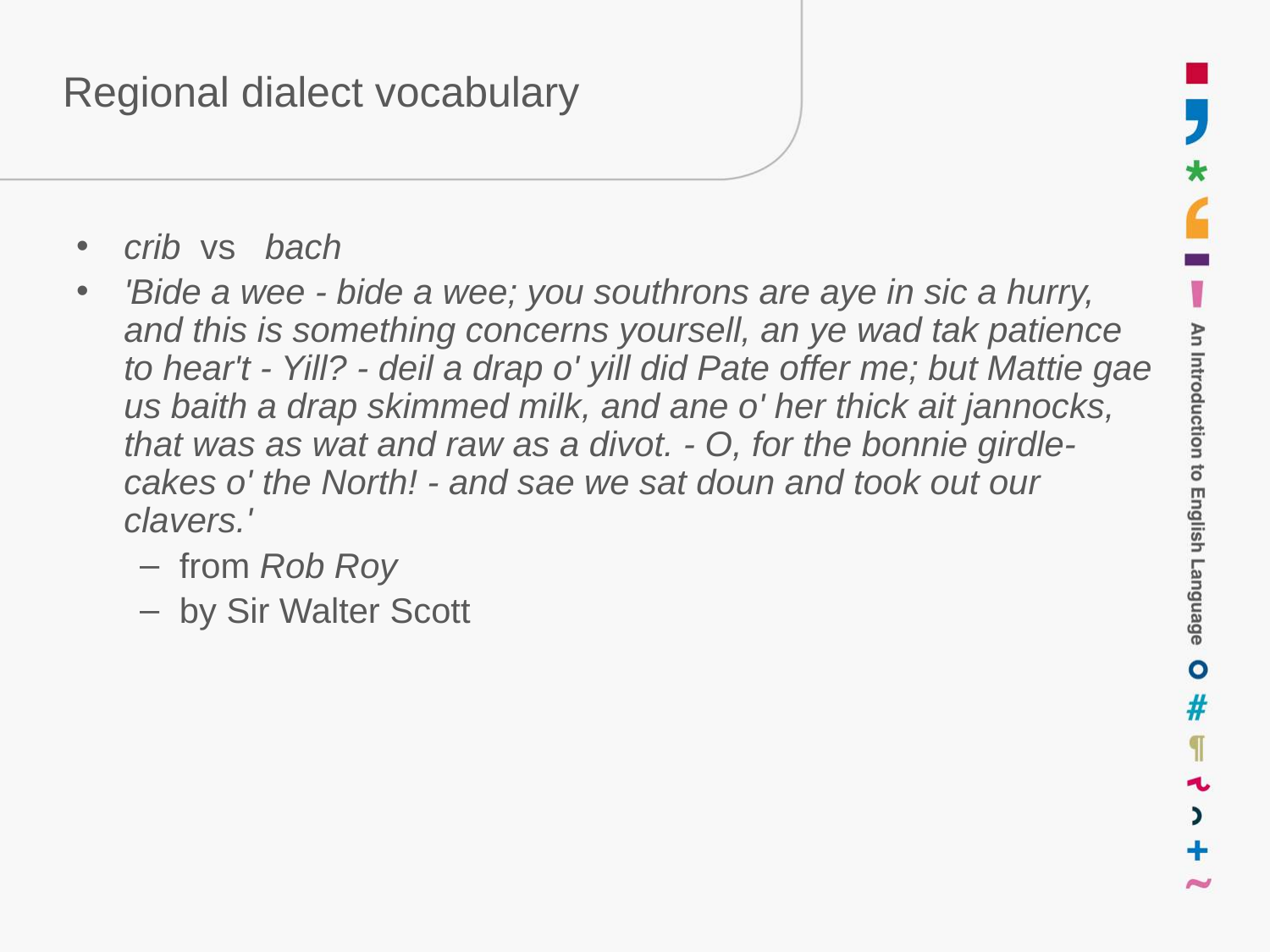

# Regional dialect vocabulary
crib  vs   bach
'Bide a wee - bide a wee; you southrons are aye in sic a hurry, and this is something concerns yoursell, an ye wad tak patience to hear't - Yill? - deil a drap o' yill did Pate offer me; but Mattie gae us baith a drap skimmed milk, and ane o' her thick ait jannocks, that was as wat and raw as a divot. - O, for the bonnie girdle-cakes o' the North! - and sae we sat doun and took out our clavers.'
from Rob Roy
by Sir Walter Scott